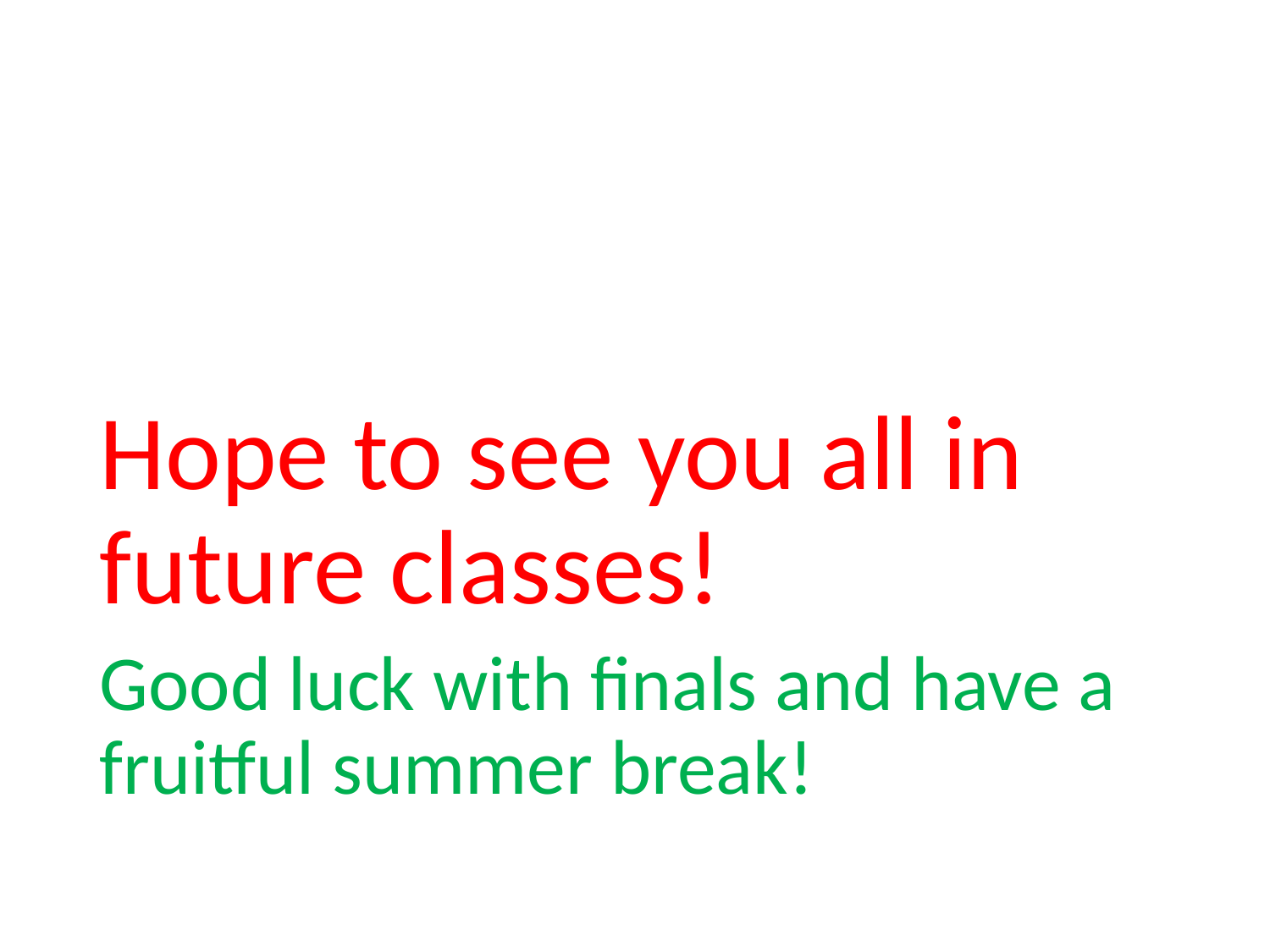

# Hope to see you all in future classes!
Good luck with finals and have a fruitful summer break!